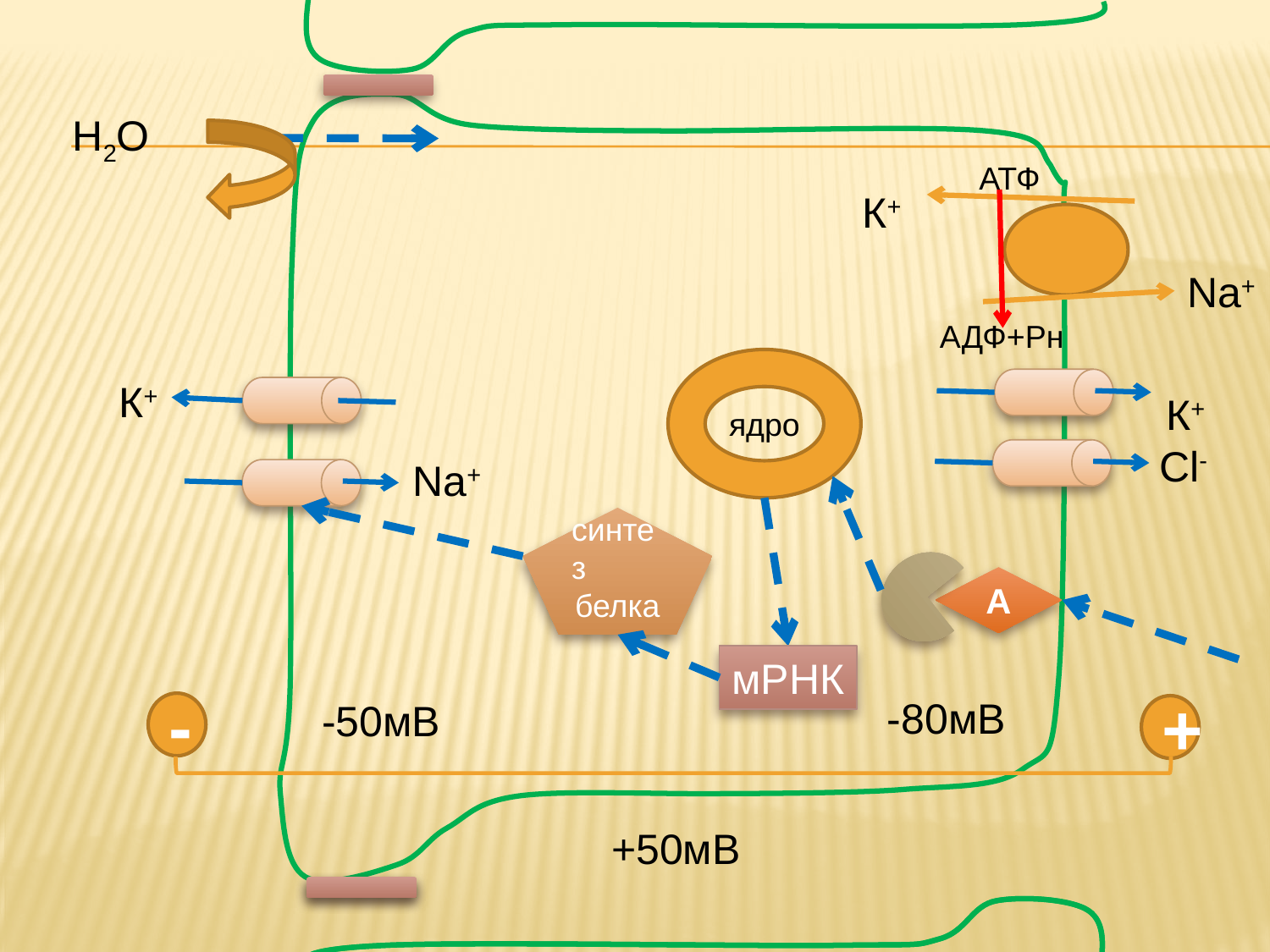

H2O

АТФ
К+

Na+

АДФ+Рн
ядро

К+

К+
Cl-

Na+

синтез
белка

А
мРНК
-80мВ
-50мВ
-
+
+50мВ